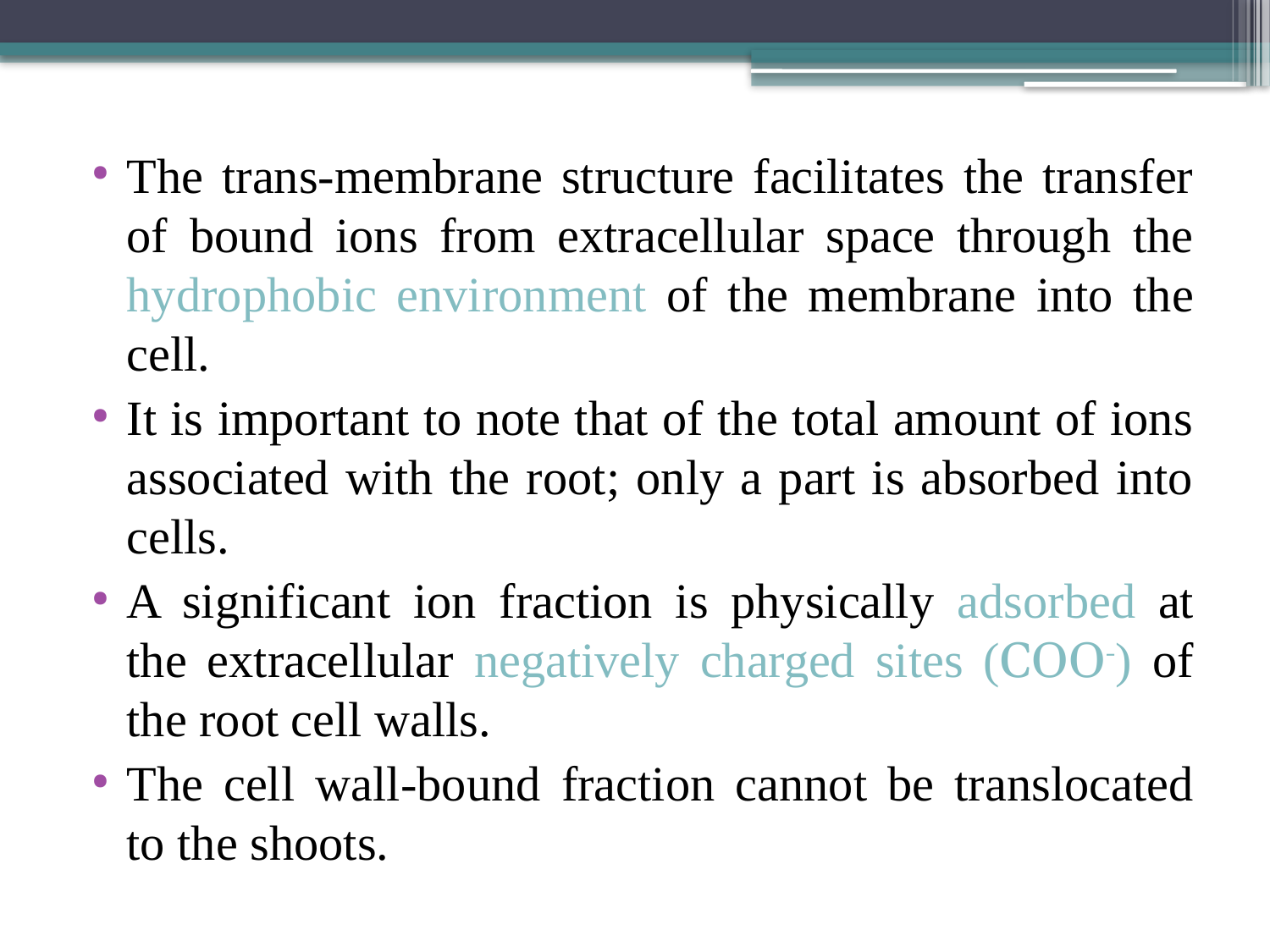

#
The trans-membrane structure facilitates the transfer of bound ions from extracellular space through the hydrophobic environment of the membrane into the cell.
It is important to note that of the total amount of ions associated with the root; only a part is absorbed into cells.
A significant ion fraction is physically adsorbed at the extracellular negatively charged sites (COO-) of the root cell walls.
The cell wall-bound fraction cannot be translocated to the shoots.